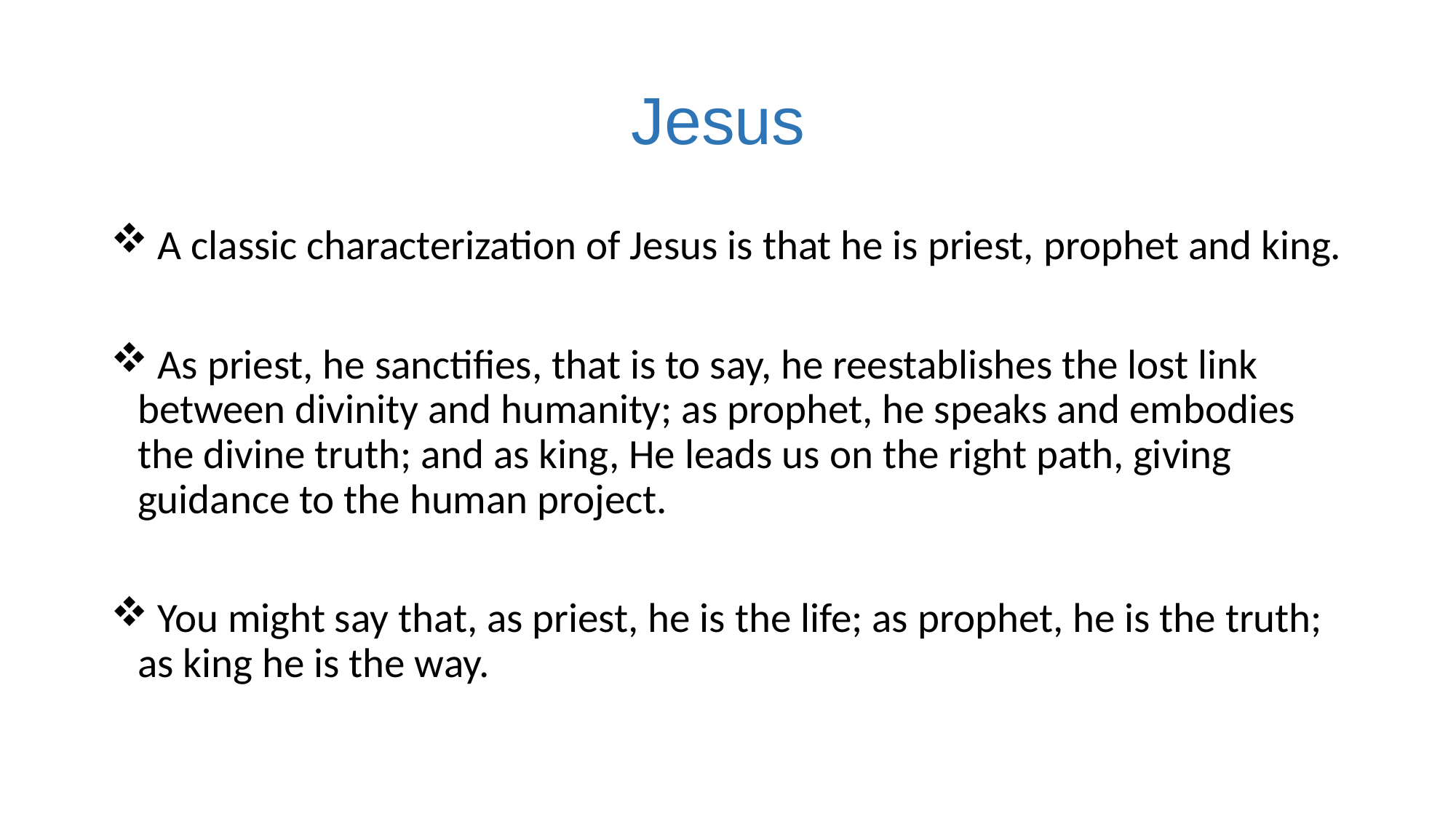

# Jesus
 A classic characterization of Jesus is that he is priest, prophet and king.

 As priest, he sanctifies, that is to say, he reestablishes the lost link between divinity and humanity; as prophet, he speaks and embodies the divine truth; and as king, He leads us on the right path, giving guidance to the human project.

 You might say that, as priest, he is the life; as prophet, he is the truth; as king he is the way.